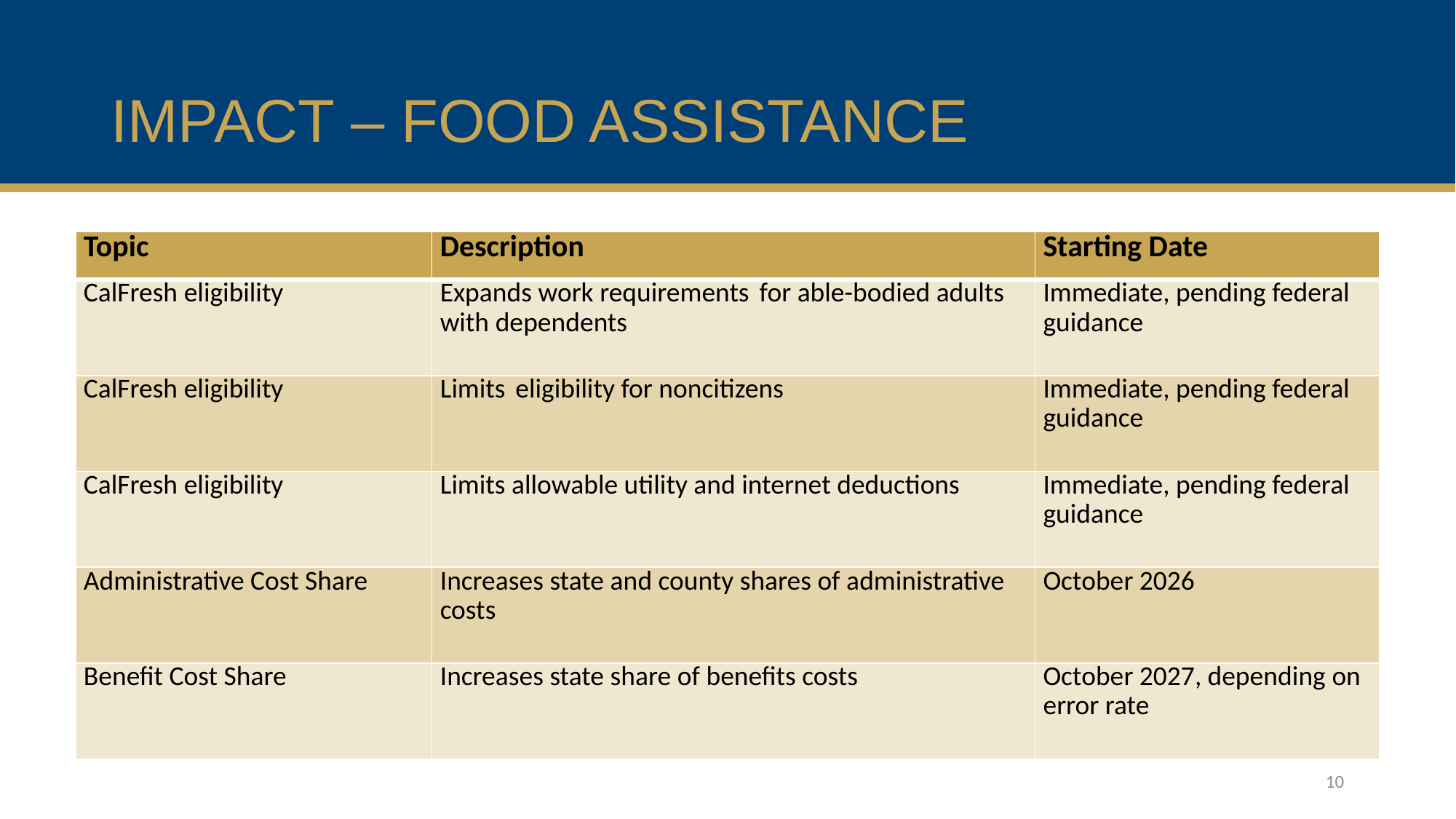

# IMPACT – FOOD ASSISTANCE
| Topic | Description | Starting Date |
| --- | --- | --- |
| CalFresh eligibility | Expands work requirements  for able-bodied adults with dependents | Immediate, pending federal guidance |
| CalFresh eligibility | Limits  eligibility for noncitizens | Immediate, pending federal guidance |
| CalFresh eligibility | Limits allowable utility and internet deductions | Immediate, pending federal guidance |
| Administrative Cost Share | Increases state and county shares of administrative costs | October 2026 |
| Benefit Cost Share | Increases state share of benefits costs | October 2027, depending on error rate |
10